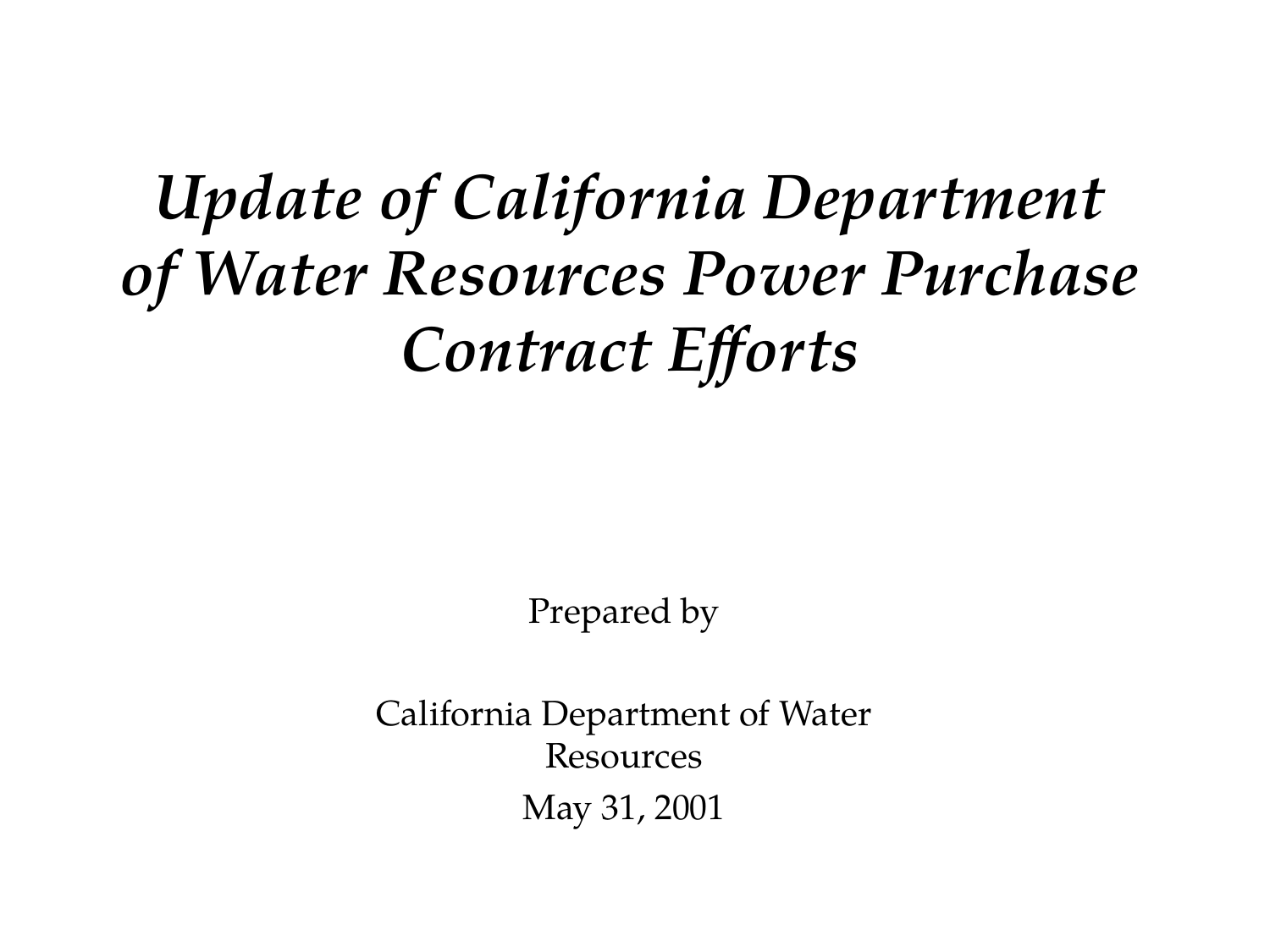

Update of California Department of Water Resources Power Purchase Contract Efforts
# Prepared by

California Department of Water Resources
May 31, 2001